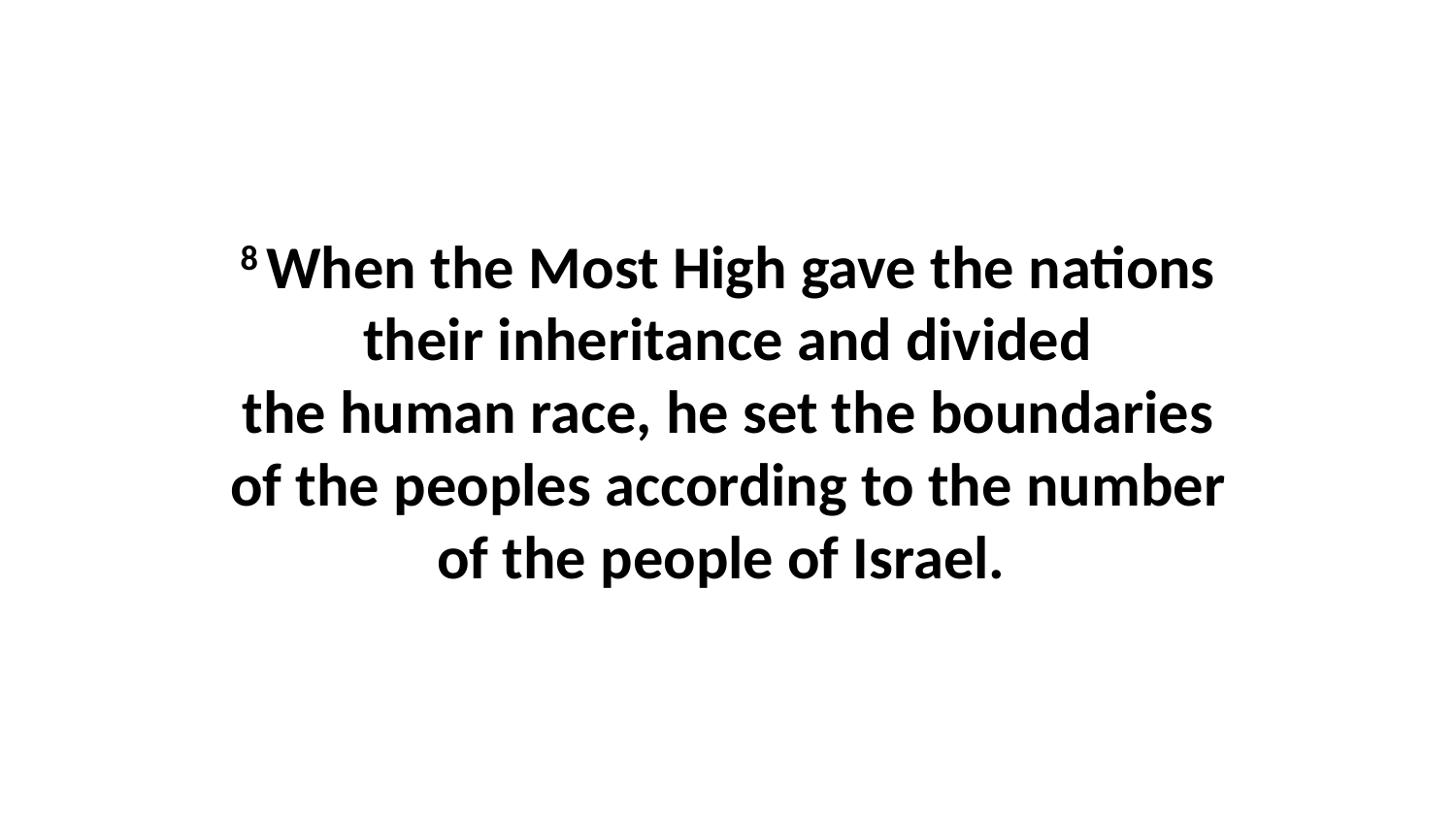

8 When the Most High gave the nations their inheritance and divided the human race, he set the boundaries of the peoples according to the number of the people of Israel.